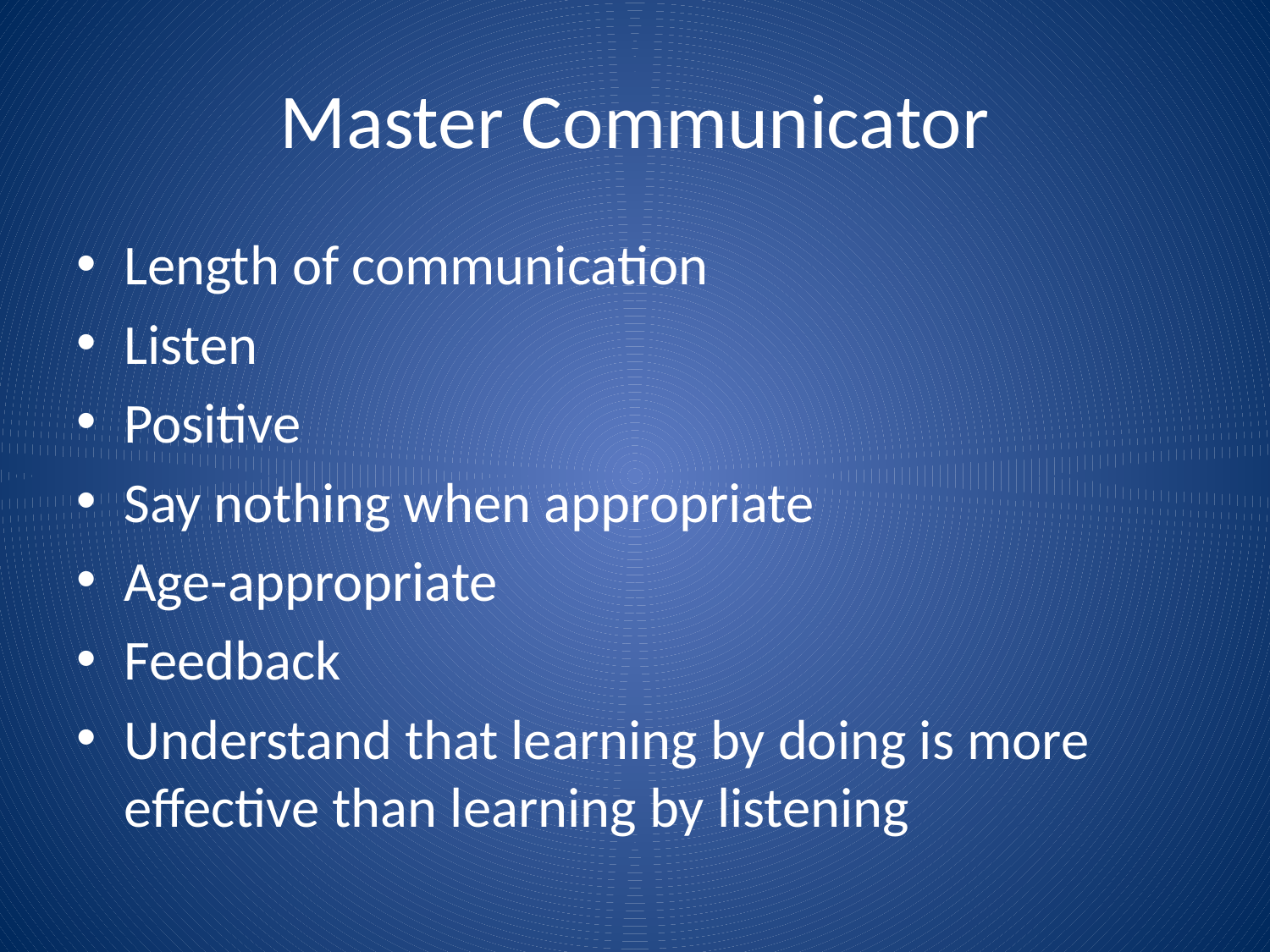

# Master Communicator
Length of communication
Listen
Positive
Say nothing when appropriate
Age-appropriate
Feedback
Understand that learning by doing is more effective than learning by listening